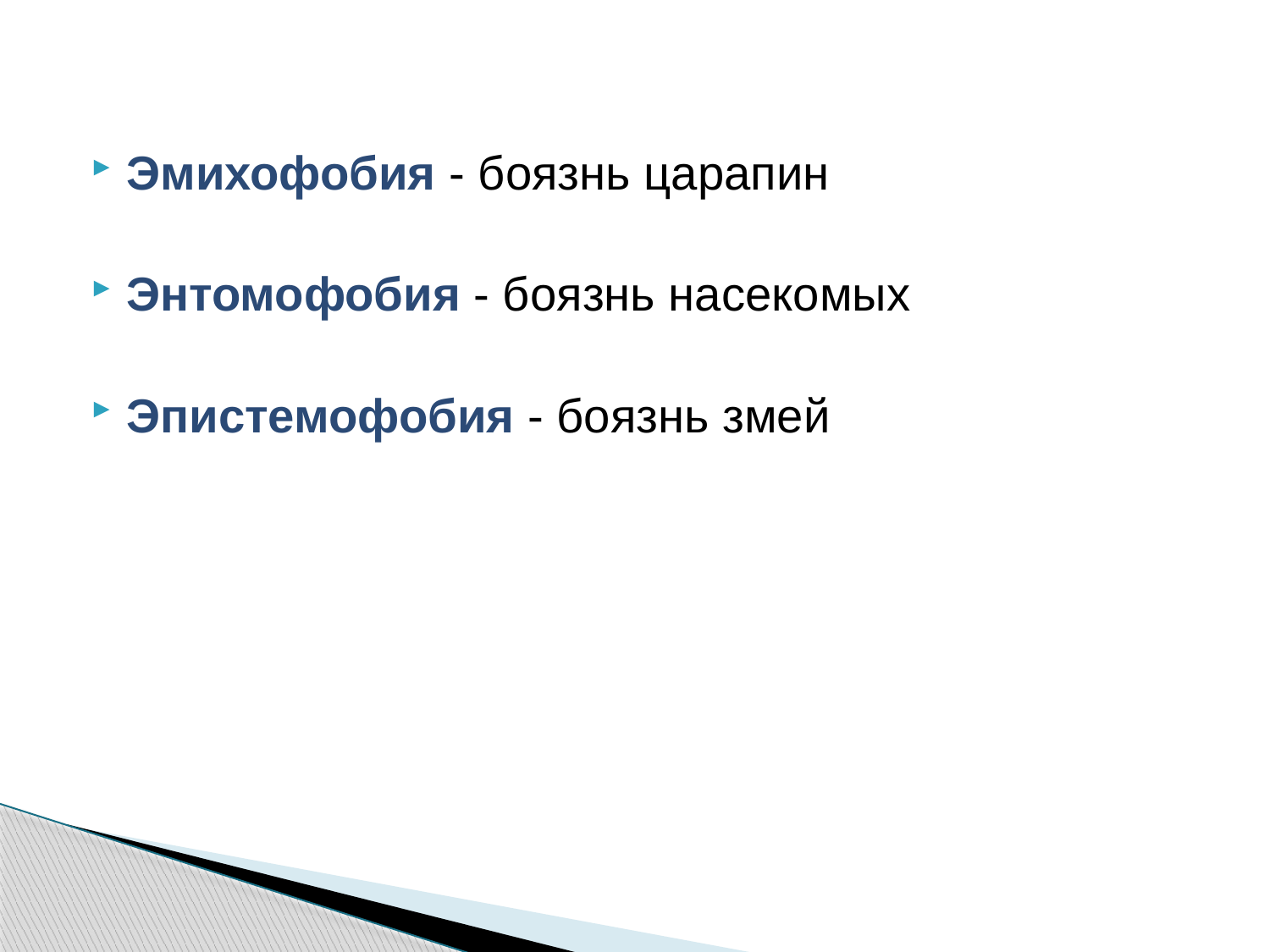

Эмихофобия - боязнь царапин
Энтомофобия - боязнь насекомых
Эпистемофобия - боязнь змей